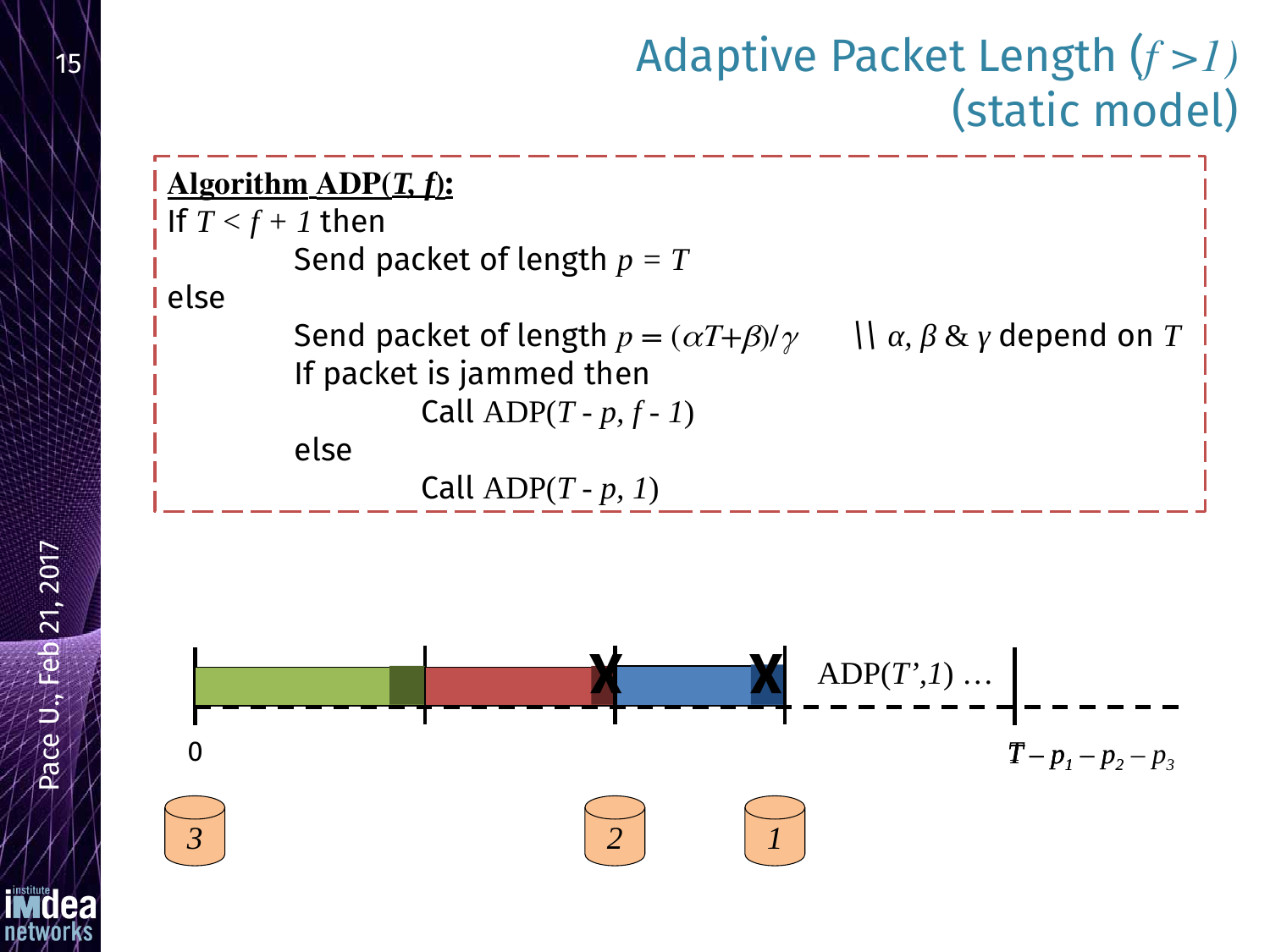

# Adaptive Packet Length (f >1) (static model)
15

Algorithm ADP(T, f):
If T < f + 1 then
	Send packet of length p = T
else
	Send packet of length p = (αT+β)/γ	      \\ α, β & γ depend on T
	If packet is jammed then
		Call ADP(T - p, f - 1)
	else
		Call ADP(T - p, 1)
X
X
Pace U., Feb 21, 2017
ADP(T’,1) …

0
T
T – p1
T – p1 – p2
T – p1 – p2 – p3
3
2
1